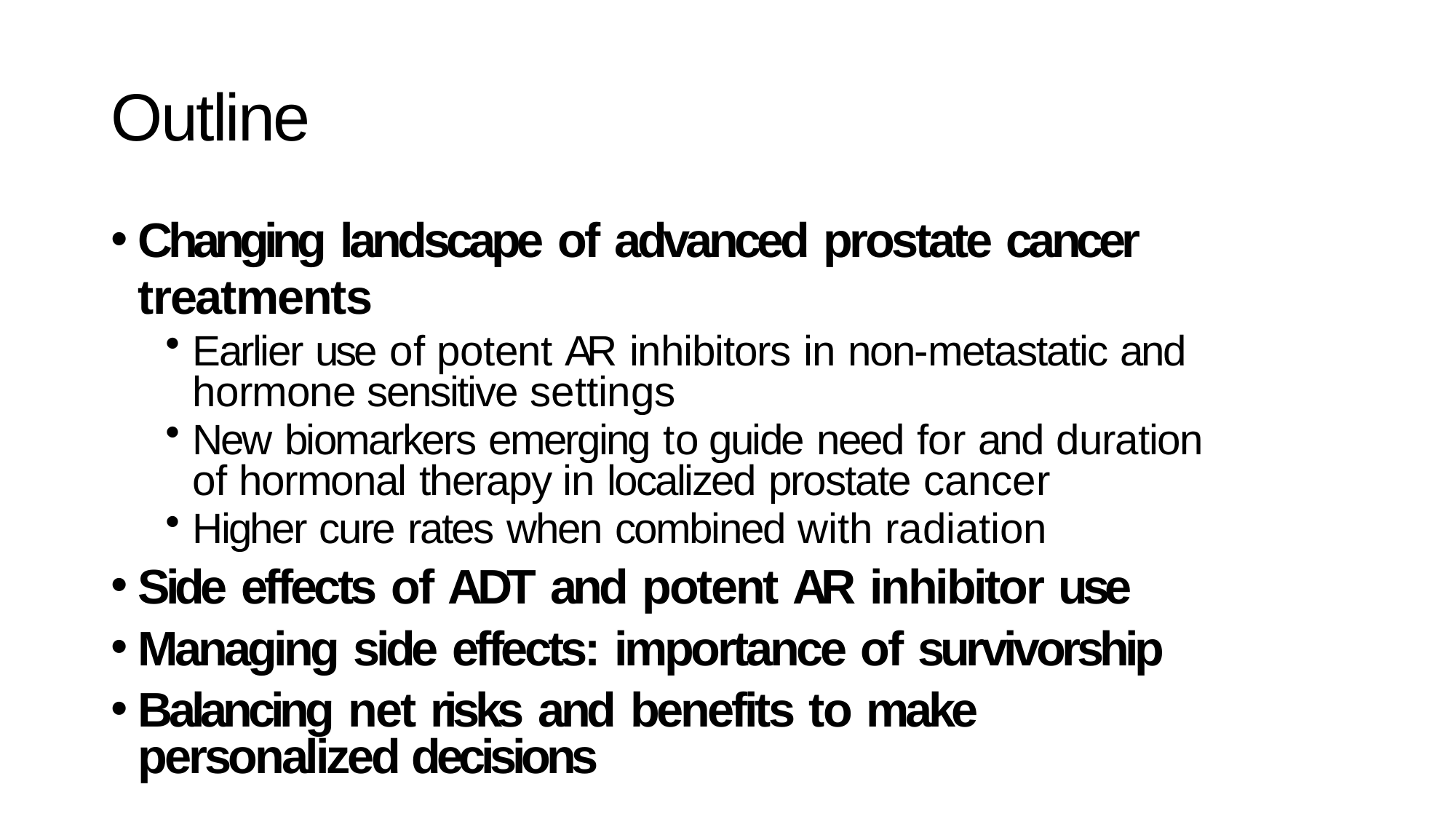

# Outline
Changing landscape of advanced prostate cancer treatments
Earlier use of potent AR inhibitors in non-metastatic and hormone sensitive settings
New biomarkers emerging to guide need for and duration of hormonal therapy in localized prostate cancer
Higher cure rates when combined with radiation
Side effects of ADT and potent AR inhibitor use
Managing side effects: importance of survivorship
Balancing net risks and benefits to make personalized decisions